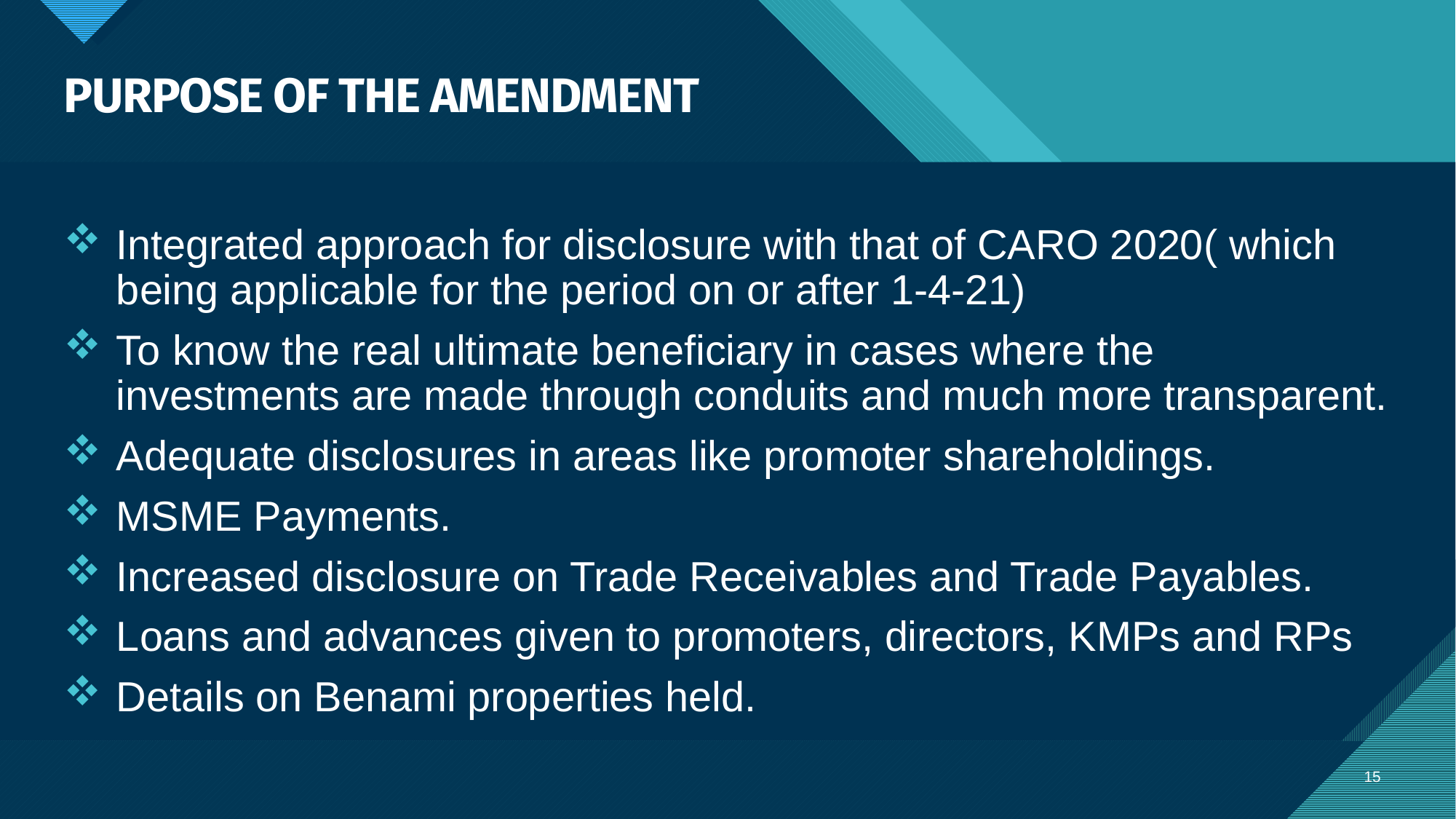

# PURPOSE OF THE AMENDMENT
Integrated approach for disclosure with that of CARO 2020( which being applicable for the period on or after 1-4-21)
To know the real ultimate beneficiary in cases where the   investments are made through conduits and much more transparent.
Adequate disclosures in areas like promoter shareholdings.
MSME Payments.
Increased disclosure on Trade Receivables and Trade Payables.
Loans and advances given to promoters, directors, KMPs and RPs
Details on Benami properties held.

15